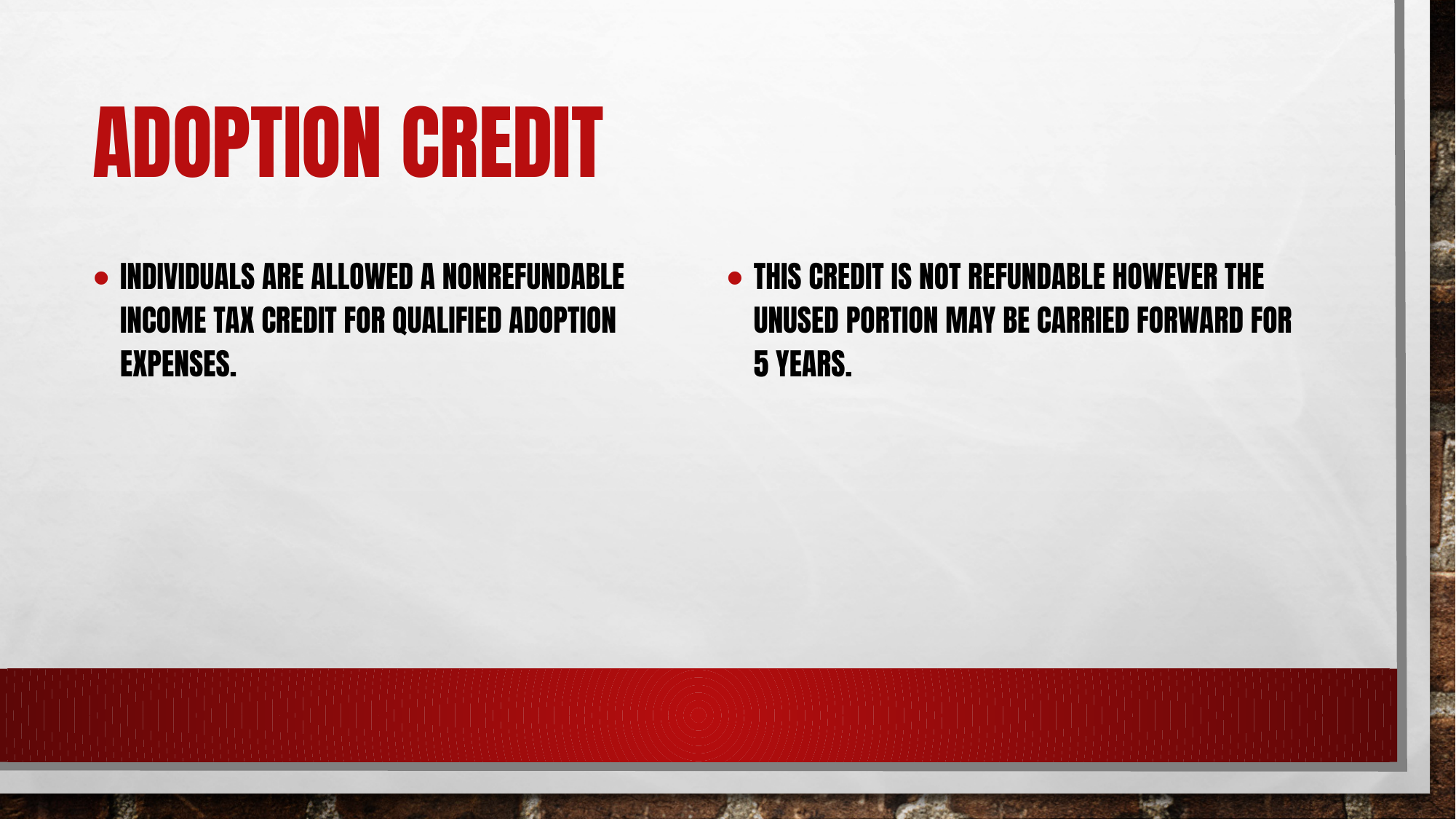

# Adoption credit
Individuals are allowed a nonrefundable income tax credit for qualified adoption expenses.

This credit is not refundable however the unused portion may be carried forward for 5 years.